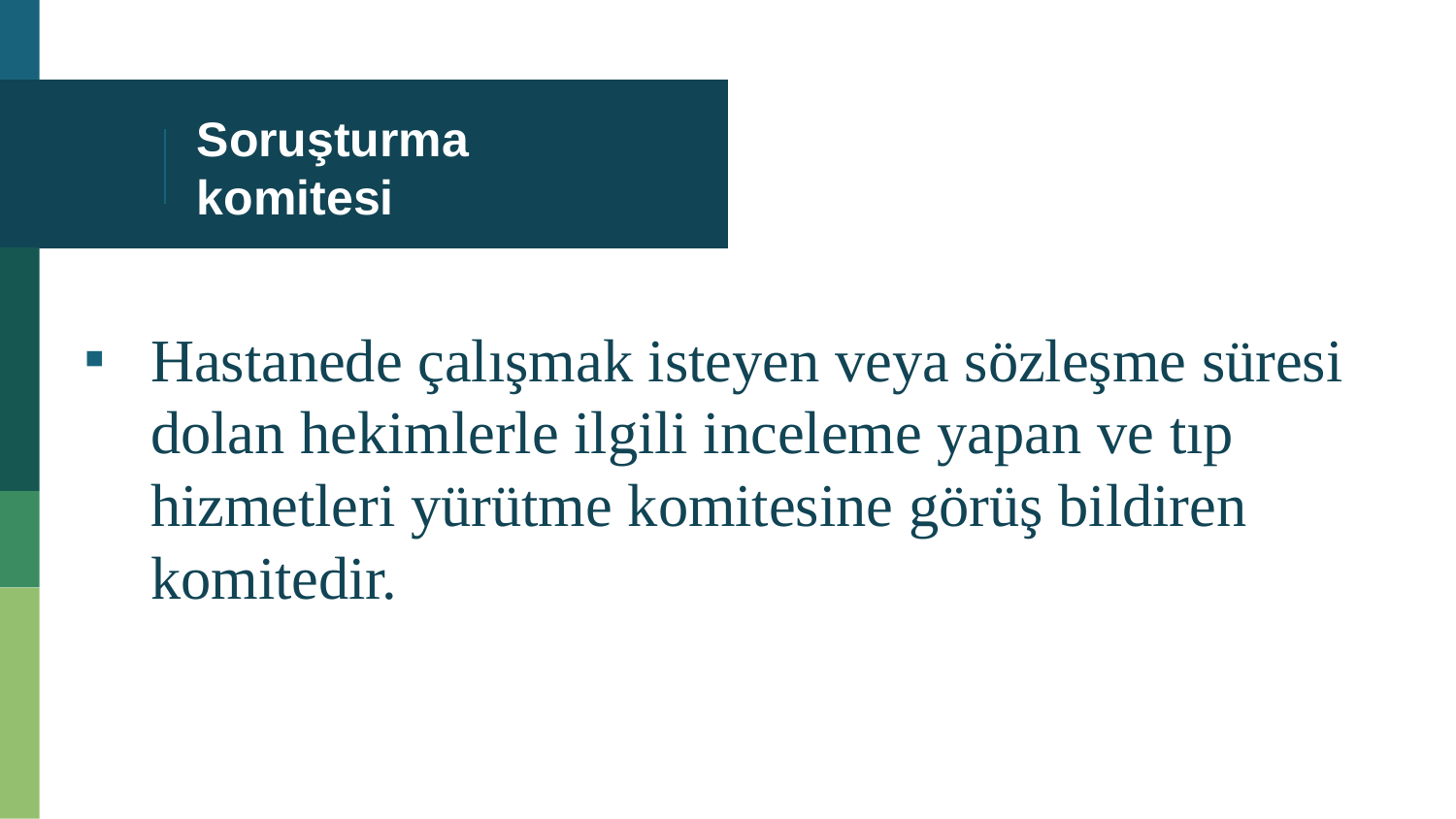

# Soruşturma komitesi
Hastanede çalışmak isteyen veya sözleşme süresi dolan hekimlerle ilgili inceleme yapan ve tıp hizmetleri yürütme komitesine görüş bildiren komitedir.